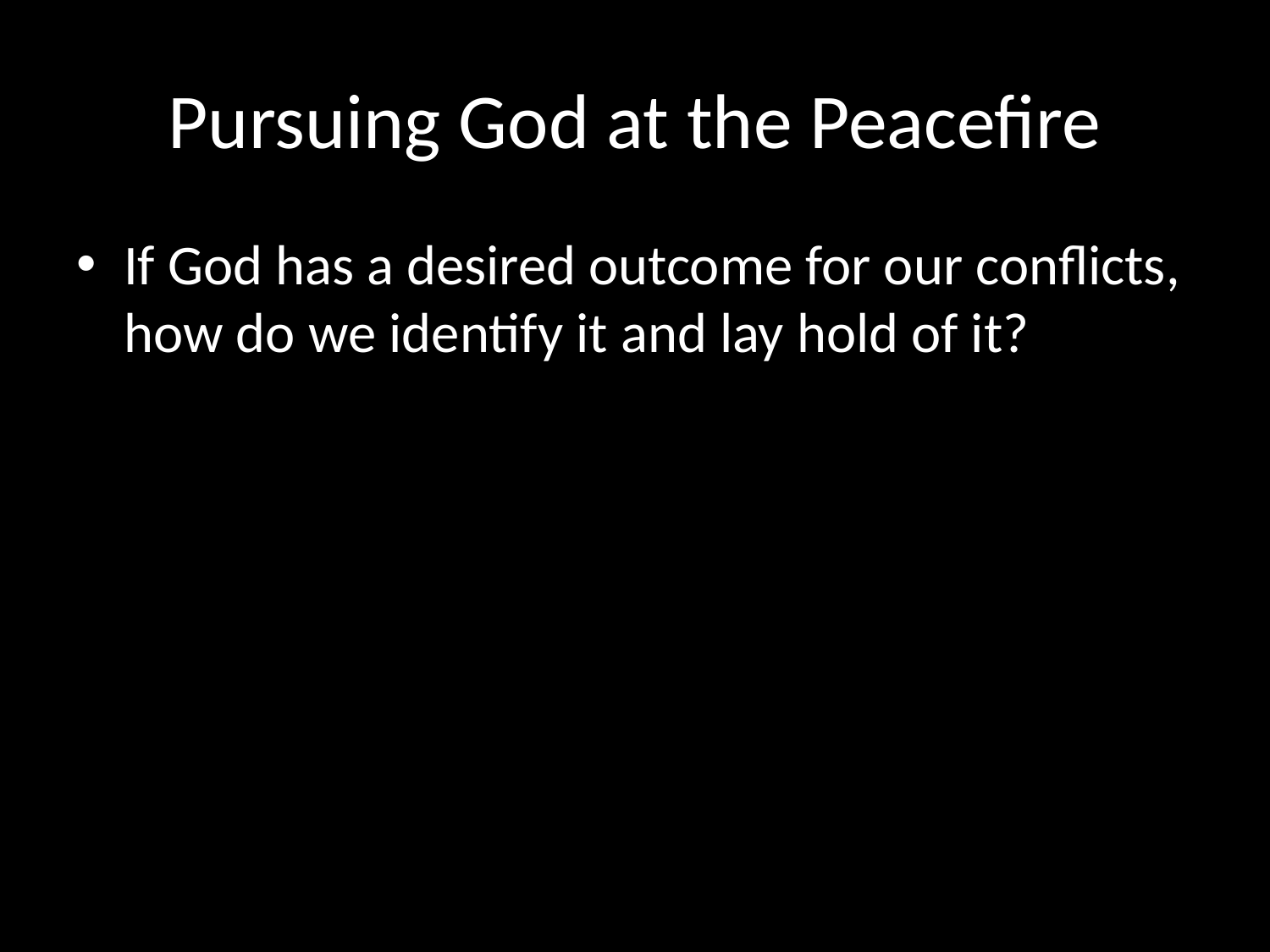

# Pursuing God at the Peacefire
If God has a desired outcome for our conflicts, how do we identify it and lay hold of it?